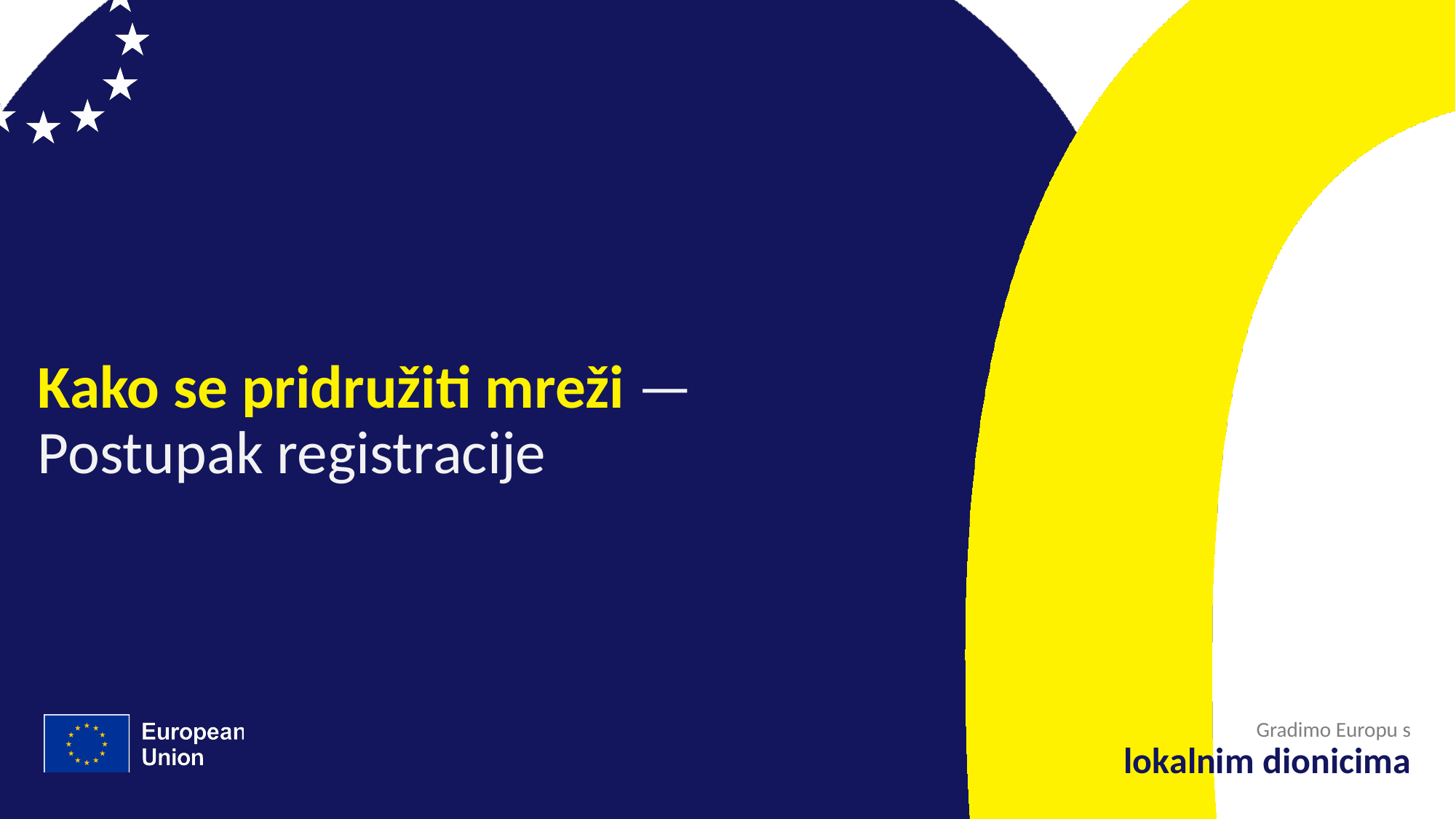

# Kako se pridružiti mreži — Postupak registracije
Gradimo Europu s
lokalnim dionicima